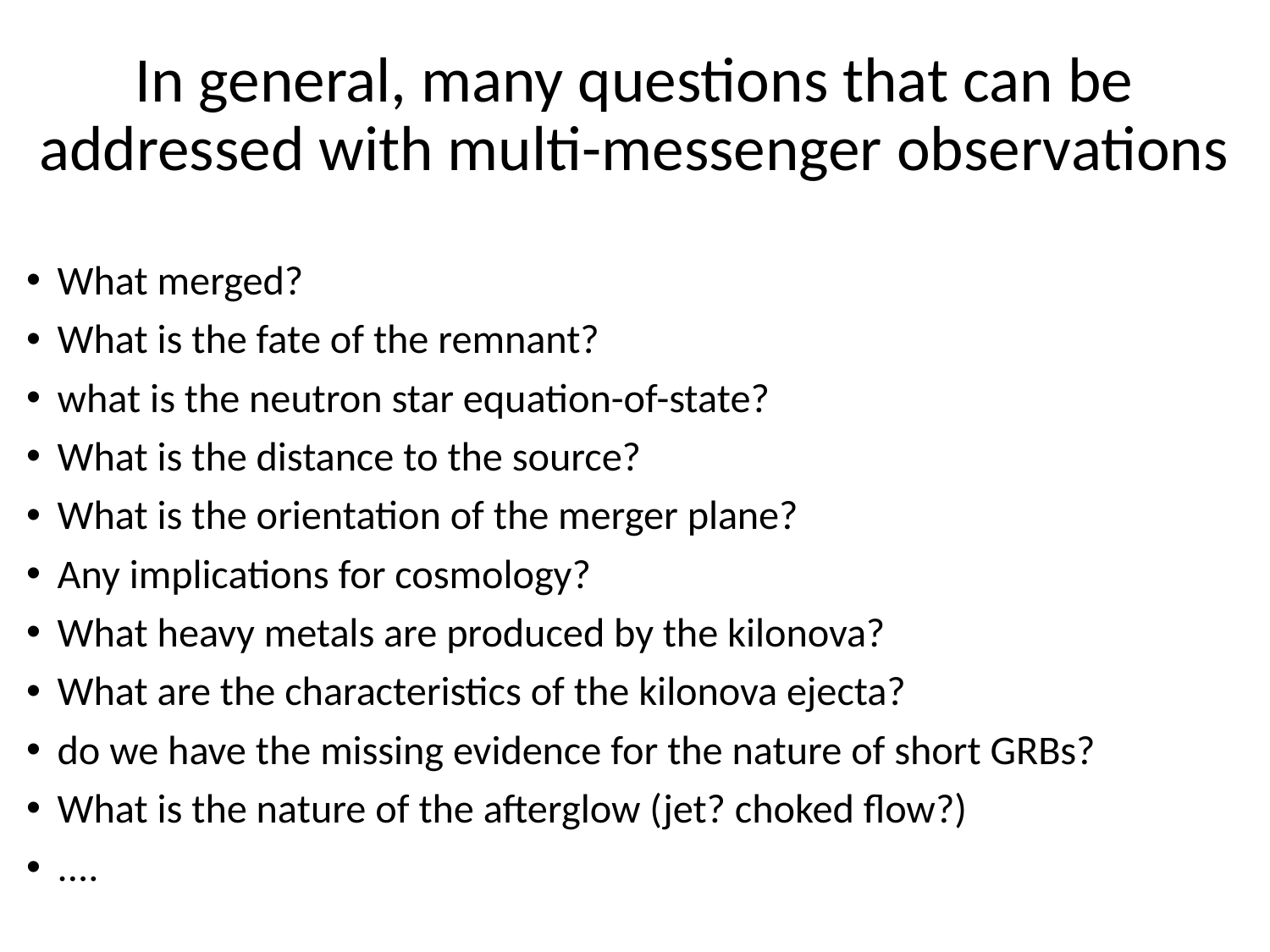

# In general, many questions that can be addressed with multi-messenger observations
What merged?
What is the fate of the remnant?
what is the neutron star equation-of-state?
What is the distance to the source?
What is the orientation of the merger plane?
Any implications for cosmology?
What heavy metals are produced by the kilonova?
What are the characteristics of the kilonova ejecta?
do we have the missing evidence for the nature of short GRBs?
What is the nature of the afterglow (jet? choked flow?)
....